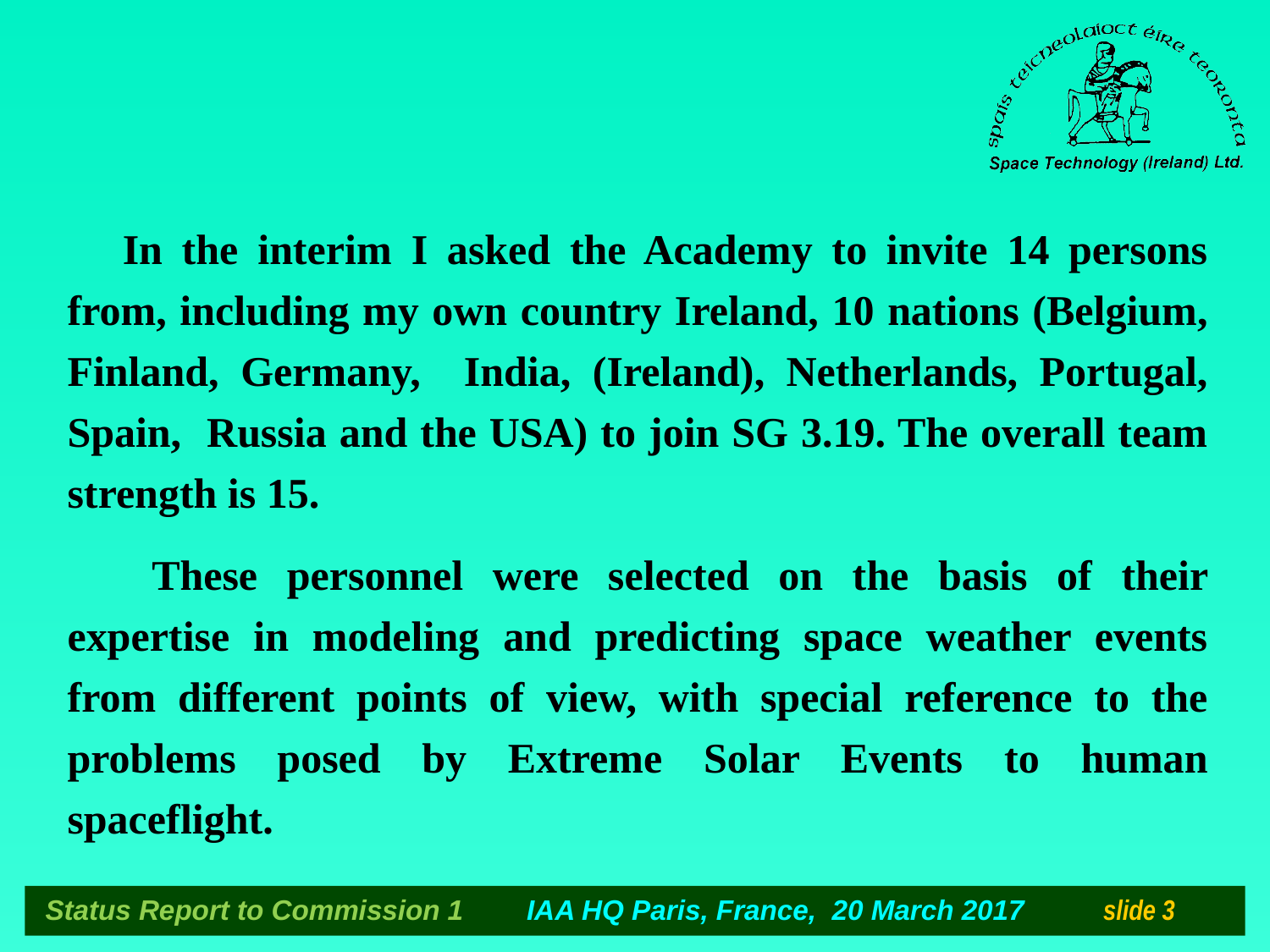

In the interim I asked the Academy to invite 14 persons from, including my own country Ireland, 10 nations (Belgium, Finland, Germany,  India, (Ireland), Netherlands, Portugal, Spain,  Russia and the USA) to join SG 3.19. The overall team strength is 15.
 These personnel were selected on the basis of their expertise in modeling and predicting space weather events from different points of view, with special reference to the problems posed by Extreme Solar Events to human spaceflight.